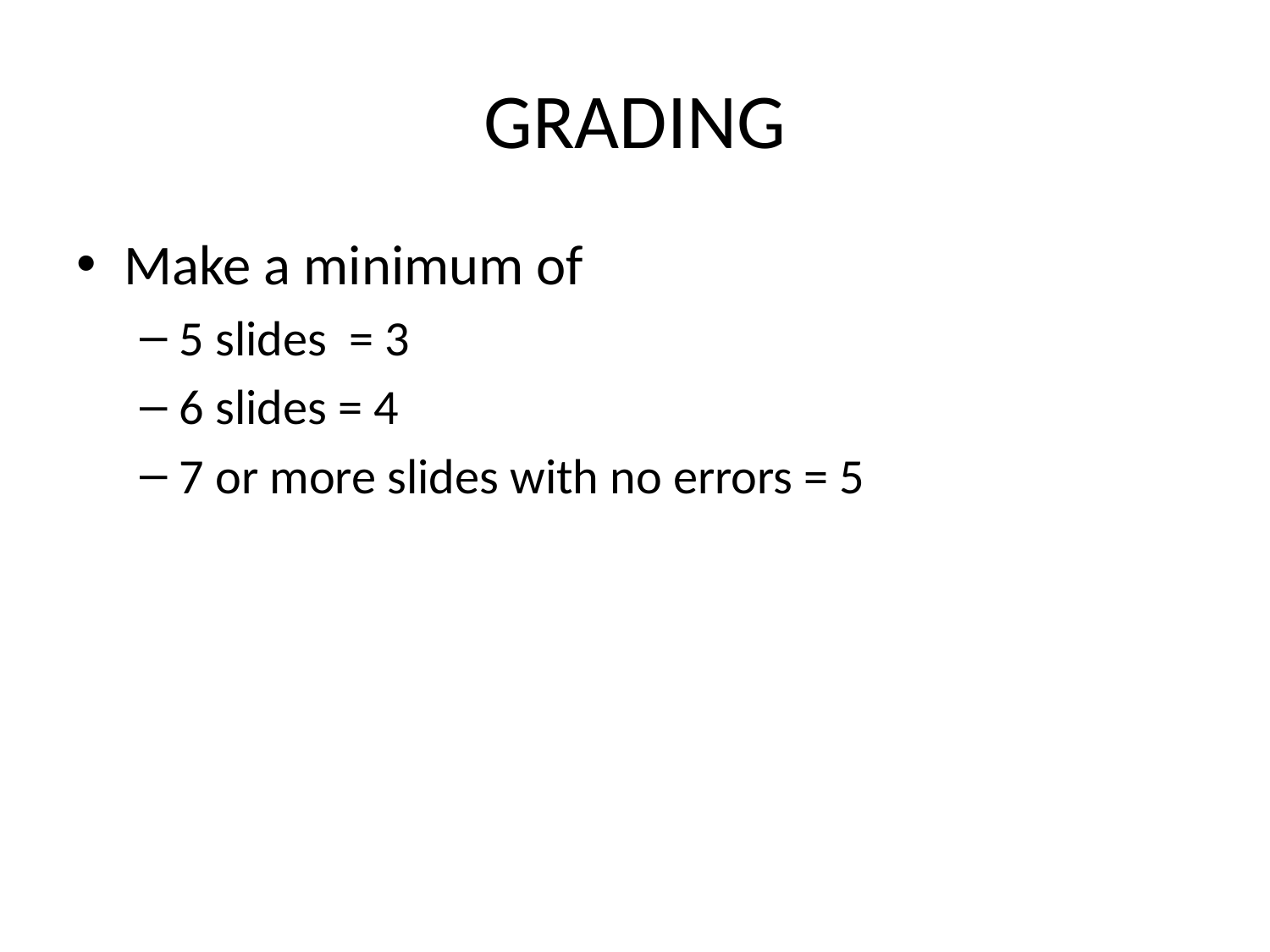

# GRADING
Make a minimum of
5 slides  = 3
6 slides = 4
7 or more slides with no errors = 5